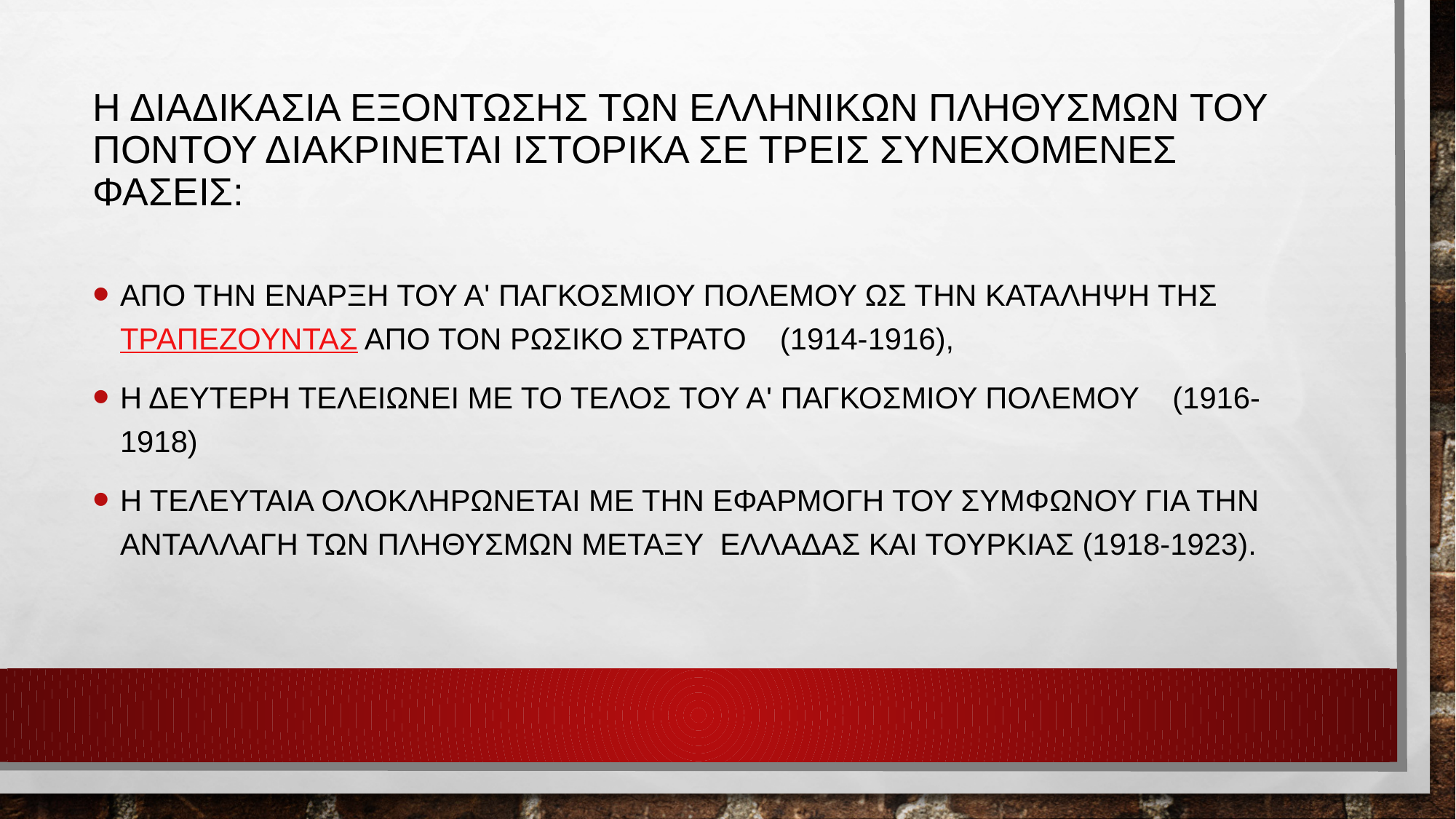

# Η διαδικασια εξοντωσης των ελληνικων πληθυσμων του Ποντου διακρινεται ιστορικα σε τρεις συνεχομενες φασεις:
απο την εναρξη του Α' Παγκοσμιου Πολεμου ως την καταληψη της Τραπεζουντας απο τον ρωσικο στρατο    (1914-1916),
η δευτερη τελειωνει με το τελος του Α' Παγκοσμιου Πολεμου    (1916-1918)
η τελευταια ολοκληρωνεται με την εφαρμογη του Συμφωνου για την ανταλλαγη των πληθυσμων μεταξυ  Ελλαδας και Τουρκιας (1918-1923).